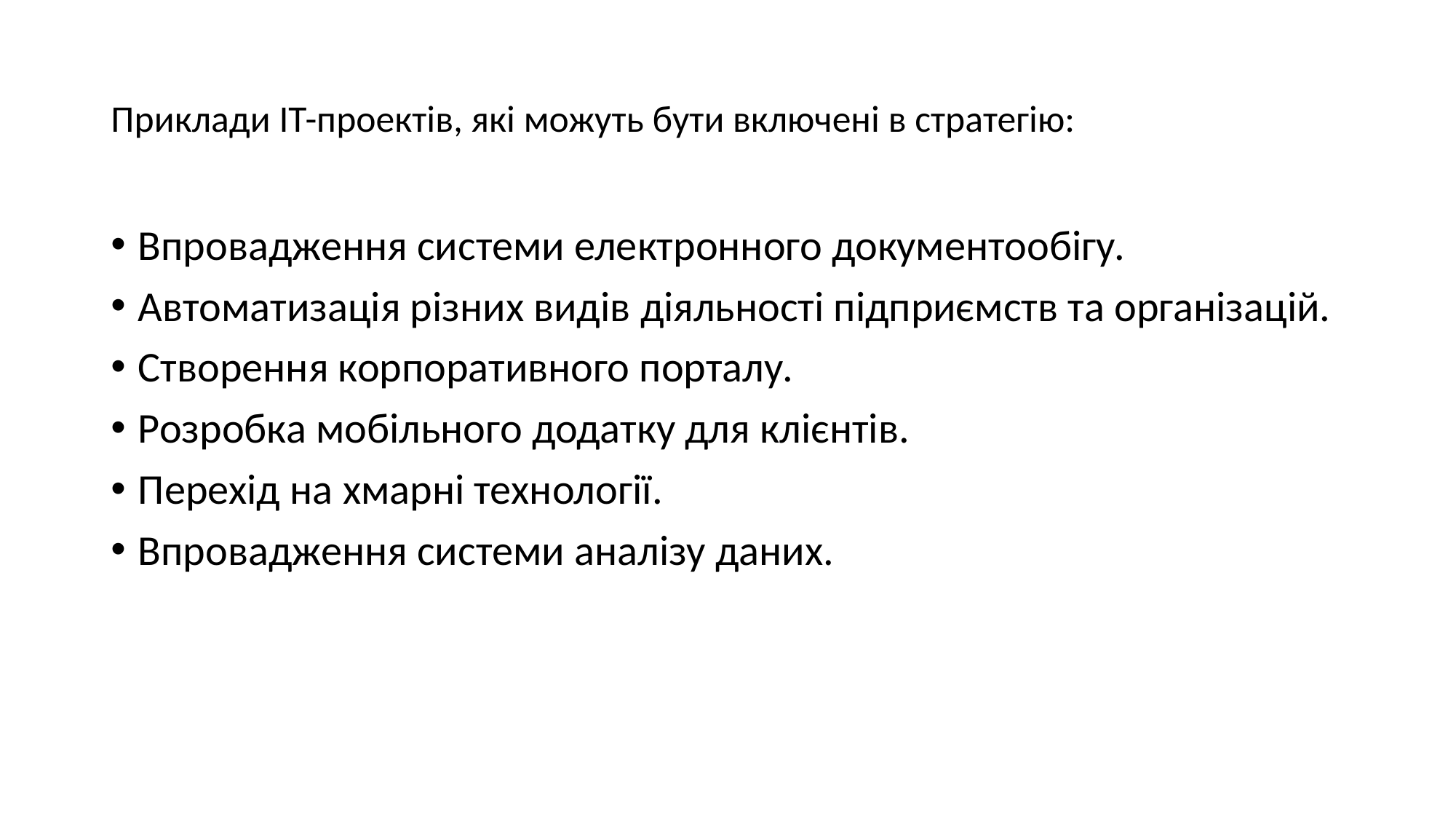

# Приклади ІТ-проектів, які можуть бути включені в стратегію:
Впровадження системи електронного документообігу.
Автоматизація різних видів діяльності підприємств та організацій.
Створення корпоративного порталу.
Розробка мобільного додатку для клієнтів.
Перехід на хмарні технології.
Впровадження системи аналізу даних.